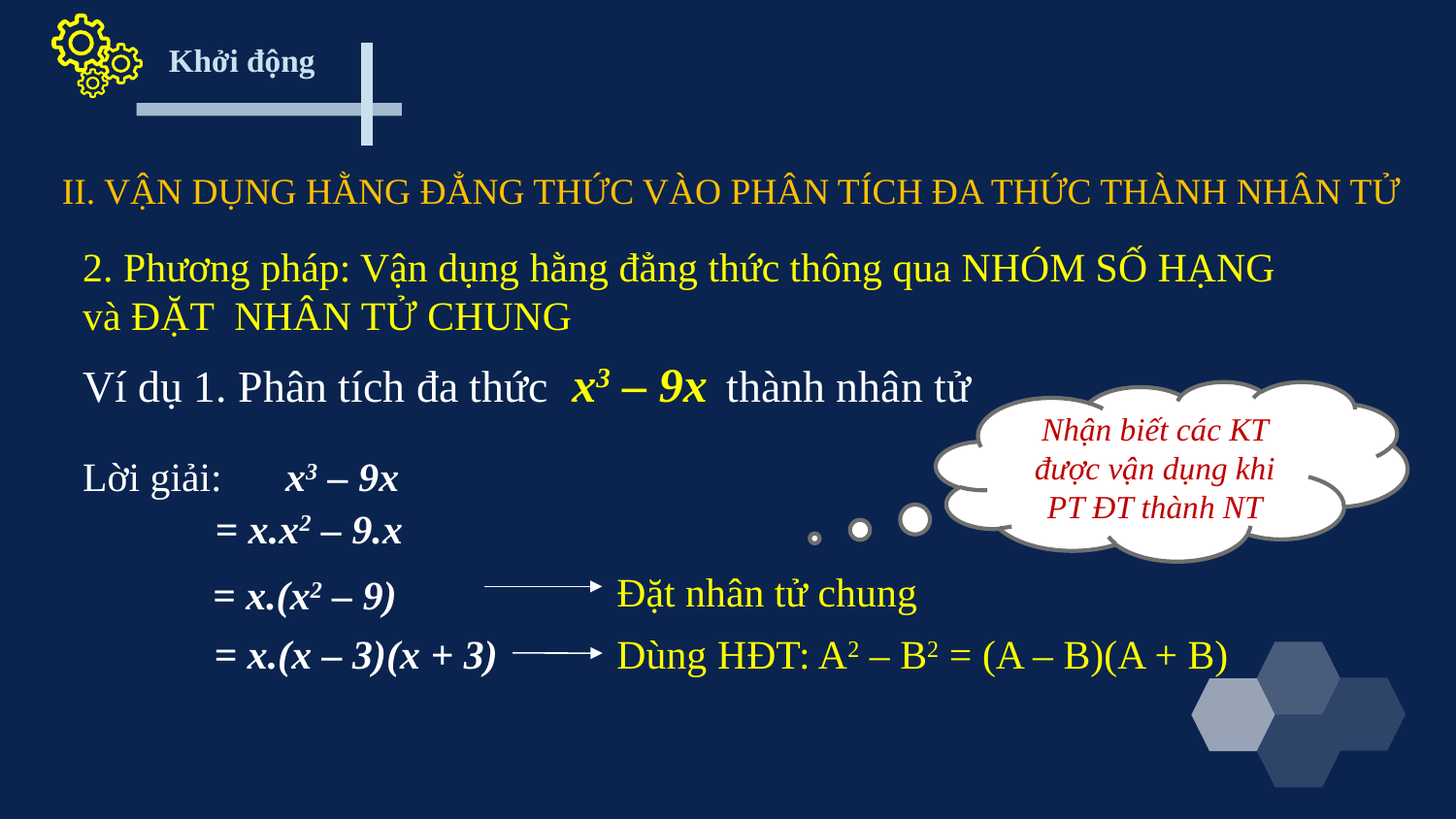

Khởi động
II. VẬN DỤNG HẰNG ĐẲNG THỨC VÀO PHÂN TÍCH ĐA THỨC THÀNH NHÂN TỬ
2. Phương pháp: Vận dụng hằng đẳng thức thông qua NHÓM SỐ HẠNG và ĐẶT  NHÂN TỬ CHUNG
x3 – 9x
Ví dụ 1. Phân tích đa thức                thành nhân tử
Nhận biết các KT được vận dụng khi PT ĐT thành NT
Lời giải:
x3 – 9x
= x.x2 – 9.x
Đặt nhân tử chung
= x.(x2 – 9)
= x.(x – 3)(x + 3)
Dùng HĐT: A2 – B2 = (A – B)(A + B)